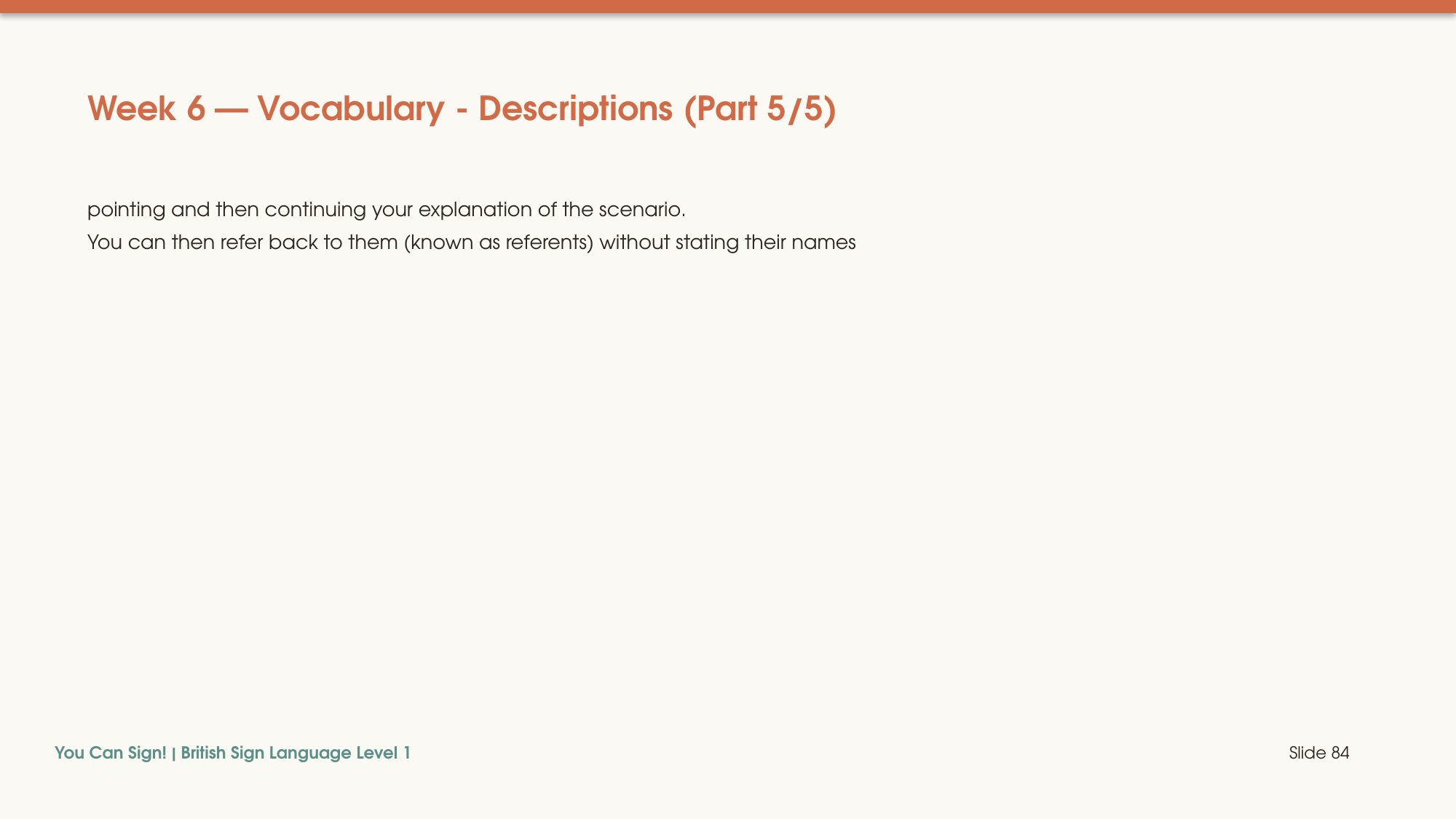

Week 6 — Vocabulary - Descriptions (Part 5/5)
pointing and then continuing your explanation of the scenario.
You can then refer back to them (known as referents) without stating their names
You Can Sign! | British Sign Language Level 1
Slide 84